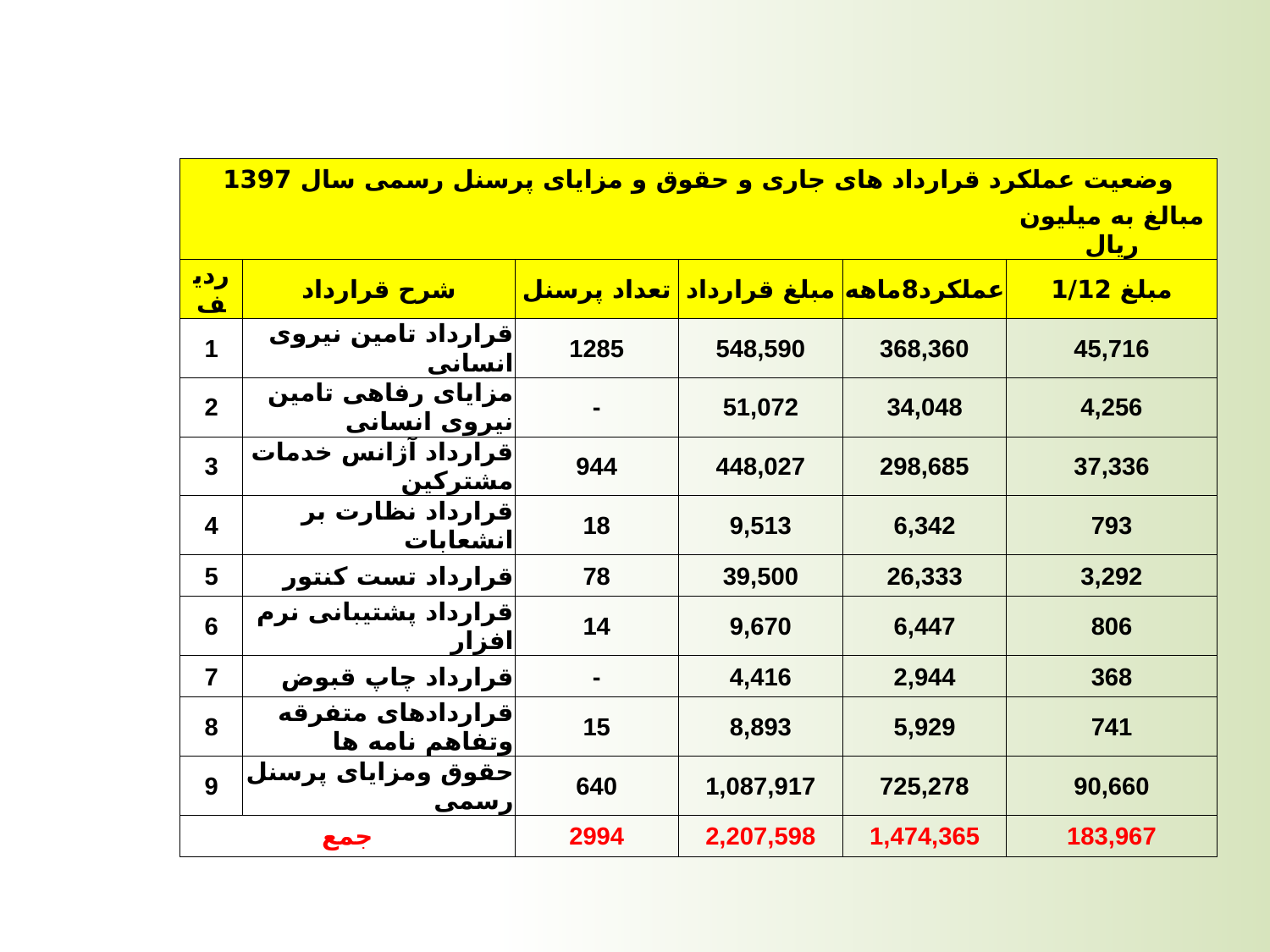

| وضعیت عملکرد قرارداد های جاری و حقوق و مزایای پرسنل رسمی سال 1397 |  |  |  |  |  |  |
| --- | --- | --- | --- | --- | --- | --- |
|  |  |  |  |  |  | مبالغ به میلیون ریال |
| ردیف | شرح قرارداد |  | تعداد پرسنل | مبلغ قرارداد | عملکرد8ماهه | مبلغ 1/12 |
| 1 | قرارداد تامین نیروی انسانی |  | 1285 | 548,590 | 368,360 | 45,716 |
| 2 | مزایای رفاهی تامین نیروی انسانی |  | - | 51,072 | 34,048 | 4,256 |
| 3 | قرارداد آژانس خدمات مشترکین |  | 944 | 448,027 | 298,685 | 37,336 |
| 4 | قرارداد نظارت بر انشعابات |  | 18 | 9,513 | 6,342 | 793 |
| 5 | قرارداد تست کنتور |  | 78 | 39,500 | 26,333 | 3,292 |
| 6 | قرارداد پشتیبانی نرم افزار |  | 14 | 9,670 | 6,447 | 806 |
| 7 | قرارداد چاپ قبوض |  | - | 4,416 | 2,944 | 368 |
| 8 | قراردادهای متفرقه وتفاهم نامه ها |  | 15 | 8,893 | 5,929 | 741 |
| 9 | حقوق ومزایای پرسنل رسمی |  | 640 | 1,087,917 | 725,278 | 90,660 |
| جمع |  |  | 2994 | 2,207,598 | 1,474,365 | 183,967 |